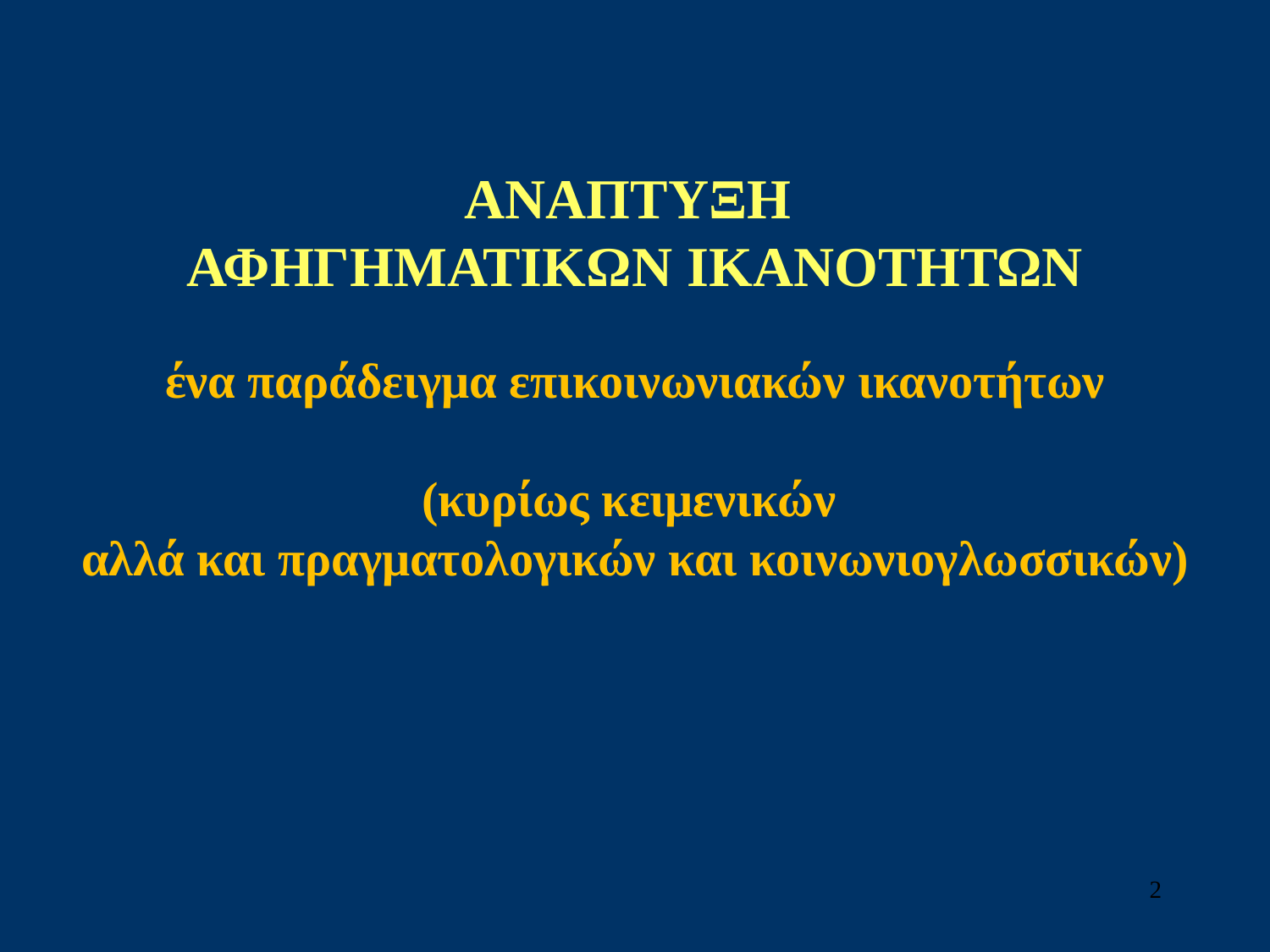

AΝΑΠΤΥΞΗ
ΑΦΗΓΗΜΑΤΙΚΩΝ ΙΚΑΝΟΤΗΤΩΝ

ένα παράδειγμα επικοινωνιακών ικανοτήτων

(κυρίως κειμενικών
αλλά και πραγματολογικών και κοινωνιογλωσσικών)
2